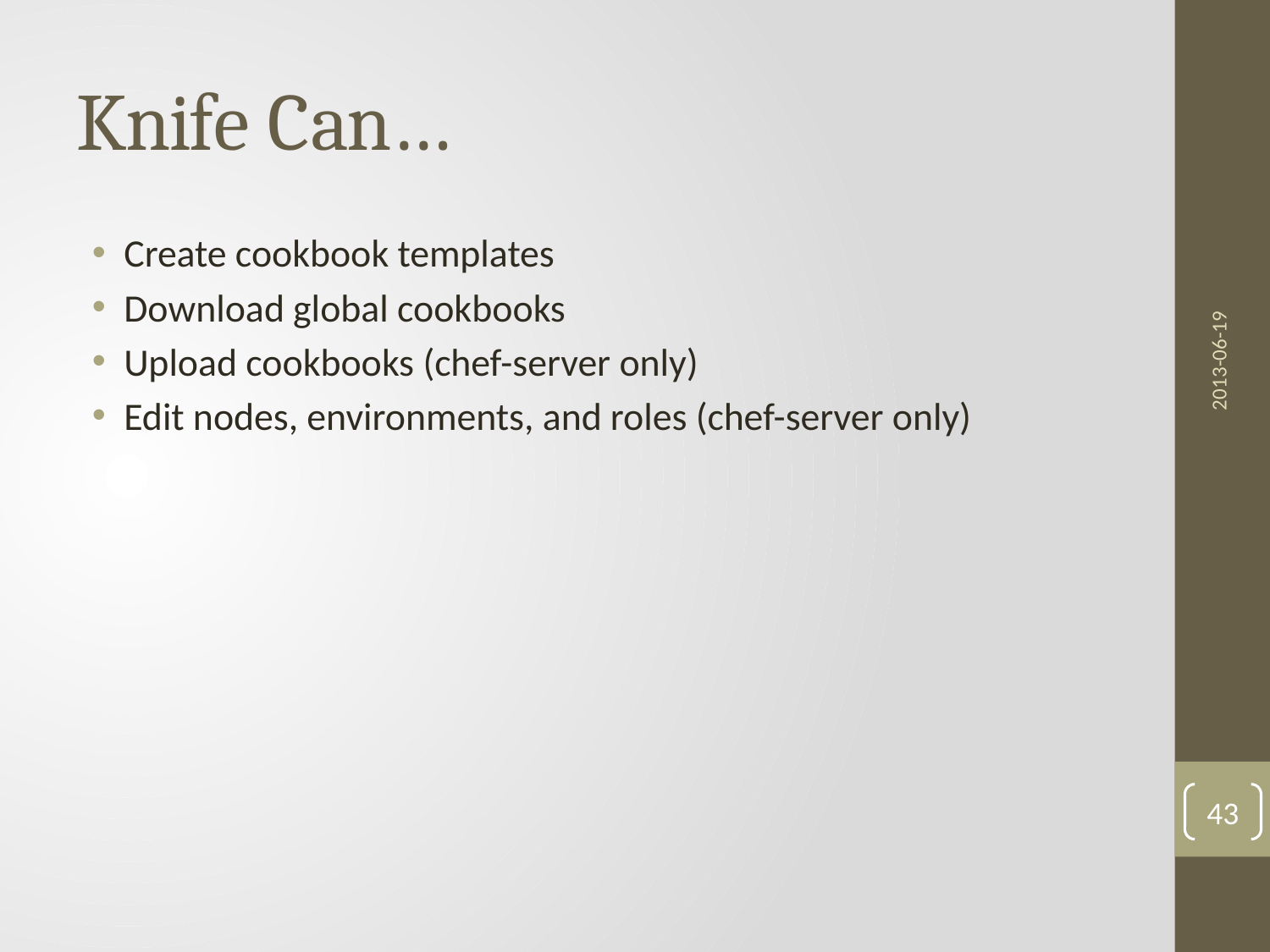

# Knife Can…
Create cookbook templates
Download global cookbooks
Upload cookbooks (chef-server only)
Edit nodes, environments, and roles (chef-server only)
2013-06-19
43